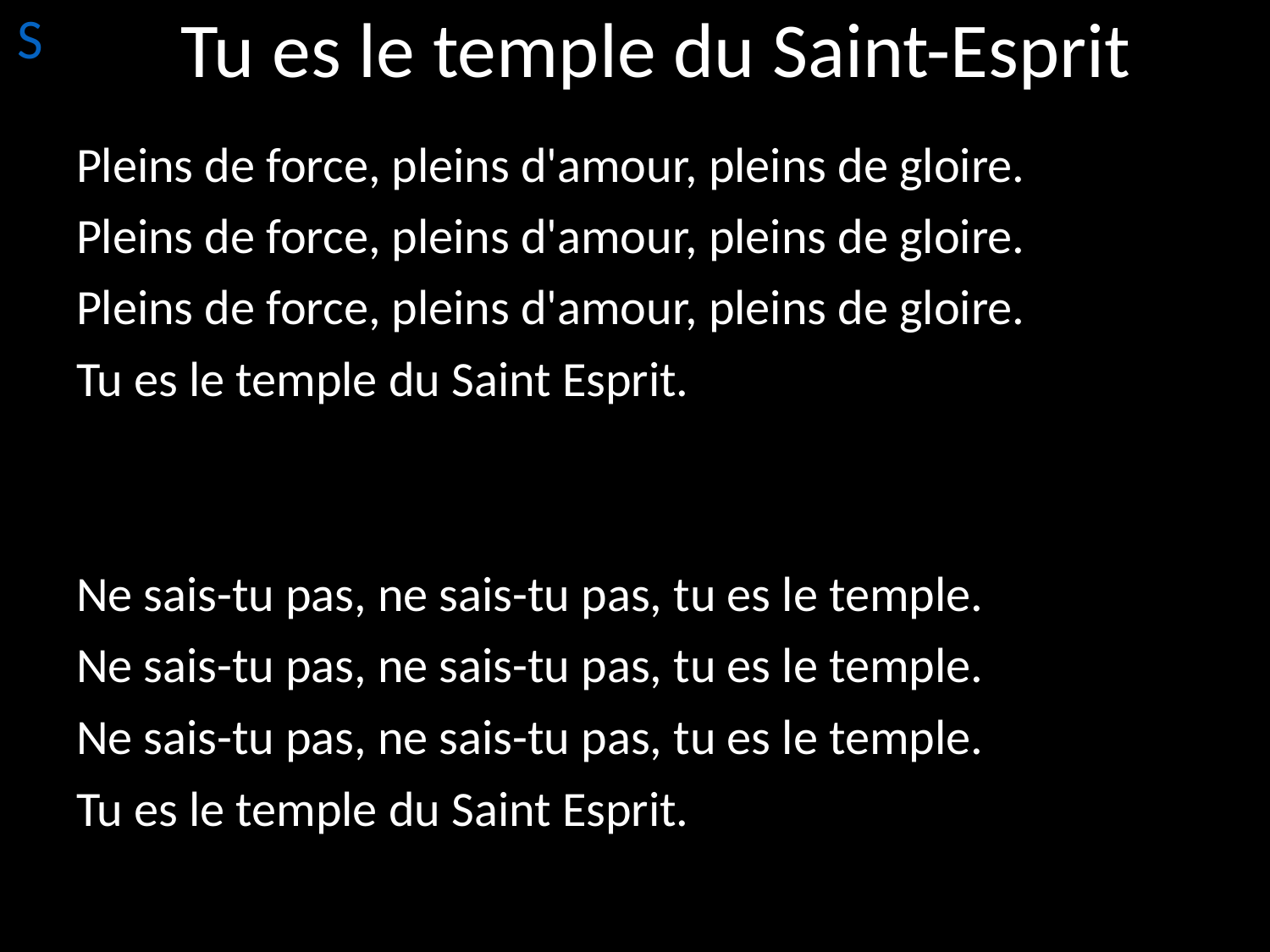

# Tu es le temple du Saint-Esprit
S
Pleins de force, pleins d'amour, pleins de gloire.
Pleins de force, pleins d'amour, pleins de gloire.
Pleins de force, pleins d'amour, pleins de gloire.
Tu es le temple du Saint Esprit.

Ne sais-tu pas, ne sais-tu pas, tu es le temple.
Ne sais-tu pas, ne sais-tu pas, tu es le temple.
Ne sais-tu pas, ne sais-tu pas, tu es le temple.
Tu es le temple du Saint Esprit.